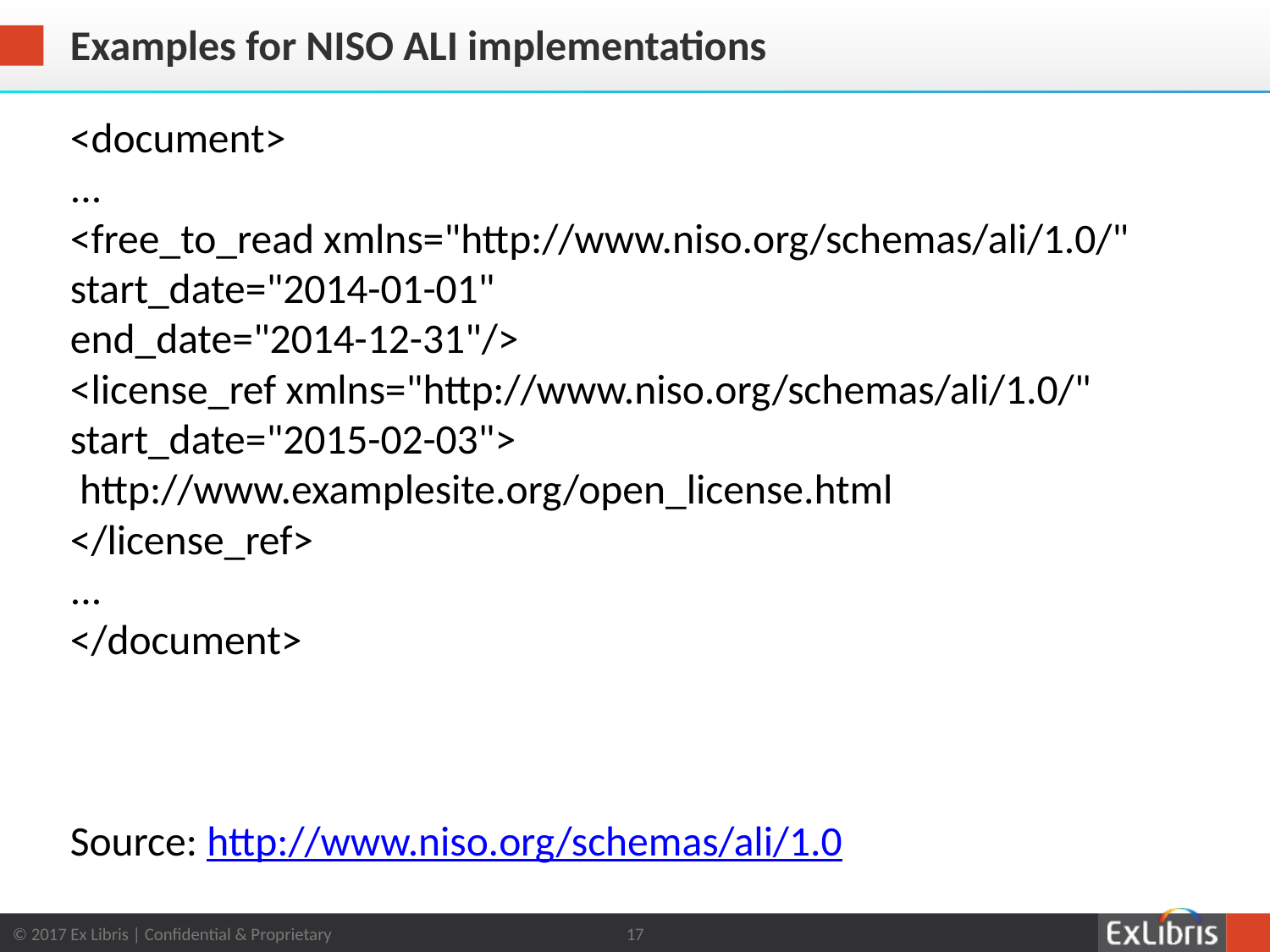

# Examples for NISO ALI implementations
<document>
...
<free_to_read xmlns="http://www.niso.org/schemas/ali/1.0/" start_date="2014-01-01"
end_date="2014-12-31"/>
<license_ref xmlns="http://www.niso.org/schemas/ali/1.0/" start_date="2015-02-03">
 http://www.examplesite.org/open_license.html
</license_ref>
...
</document>

Source: http://www.niso.org/schemas/ali/1.0

17